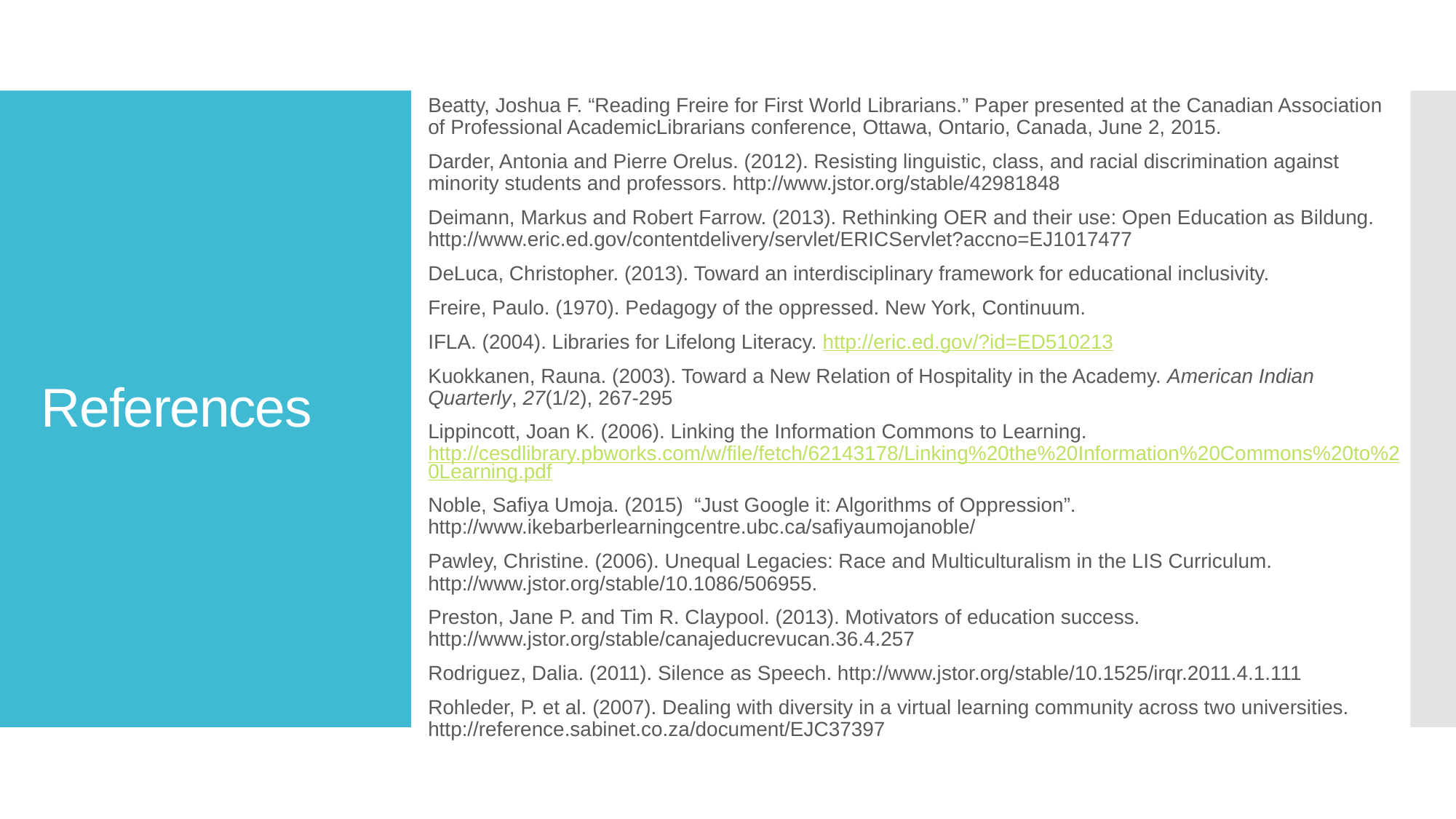

Beatty, Joshua F. “Reading Freire for First World Librarians.” Paper presented at the Canadian Association of Professional AcademicLibrarians conference, Ottawa, Ontario, Canada, June 2, 2015.
Darder, Antonia and Pierre Orelus. (2012). Resisting linguistic, class, and racial discrimination against minority students and professors. http://www.jstor.org/stable/42981848
Deimann, Markus and Robert Farrow. (2013). Rethinking OER and their use: Open Education as Bildung. http://www.eric.ed.gov/contentdelivery/servlet/ERICServlet?accno=EJ1017477
DeLuca, Christopher. (2013). Toward an interdisciplinary framework for educational inclusivity.
Freire, Paulo. (1970). Pedagogy of the oppressed. New York, Continuum.
IFLA. (2004). Libraries for Lifelong Literacy. http://eric.ed.gov/?id=ED510213
Kuokkanen, Rauna. (2003). Toward a New Relation of Hospitality in the Academy. American Indian Quarterly, 27(1/2), 267-295
Lippincott, Joan K. (2006). Linking the Information Commons to Learning. http://cesdlibrary.pbworks.com/w/file/fetch/62143178/Linking%20the%20Information%20Commons%20to%20Learning.pdf
Noble, Safiya Umoja. (2015)  “Just Google it: Algorithms of Oppression”. http://www.ikebarberlearningcentre.ubc.ca/safiyaumojanoble/
Pawley, Christine. (2006). Unequal Legacies: Race and Multiculturalism in the LIS Curriculum. http://www.jstor.org/stable/10.1086/506955.
Preston, Jane P. and Tim R. Claypool. (2013). Motivators of education success. http://www.jstor.org/stable/canajeducrevucan.36.4.257
Rodriguez, Dalia. (2011). Silence as Speech. http://www.jstor.org/stable/10.1525/irqr.2011.4.1.111
Rohleder, P. et al. (2007). Dealing with diversity in a virtual learning community across two universities. http://reference.sabinet.co.za/document/EJC37397

# References